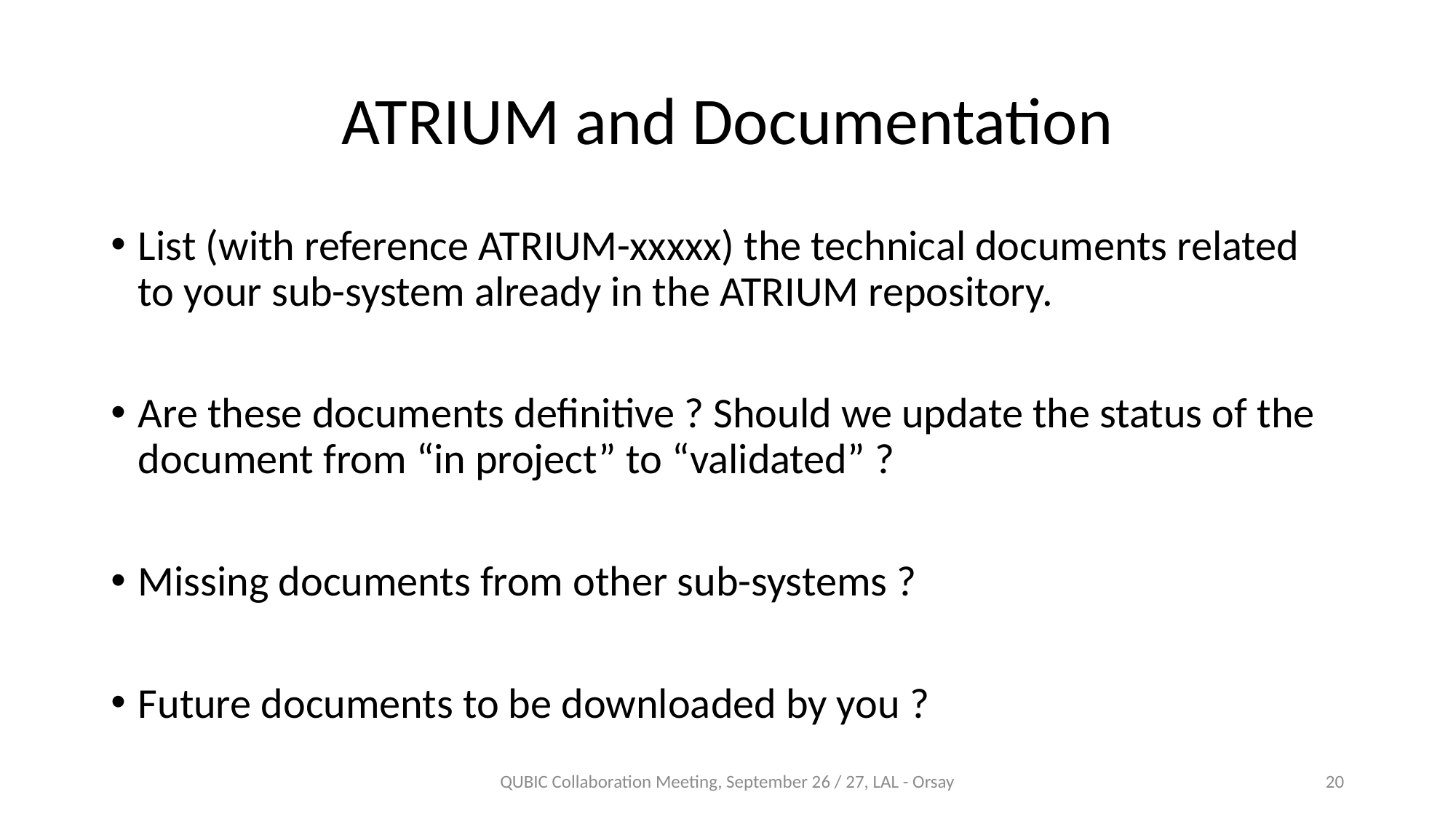

# ATRIUM and Documentation
List (with reference ATRIUM-xxxxx) the technical documents related to your sub-system already in the ATRIUM repository.

Are these documents definitive ? Should we update the status of the document from “in project” to “validated” ?

Missing documents from other sub-systems ?

Future documents to be downloaded by you ?
QUBIC Collaboration Meeting, September 26 / 27, LAL - Orsay
20